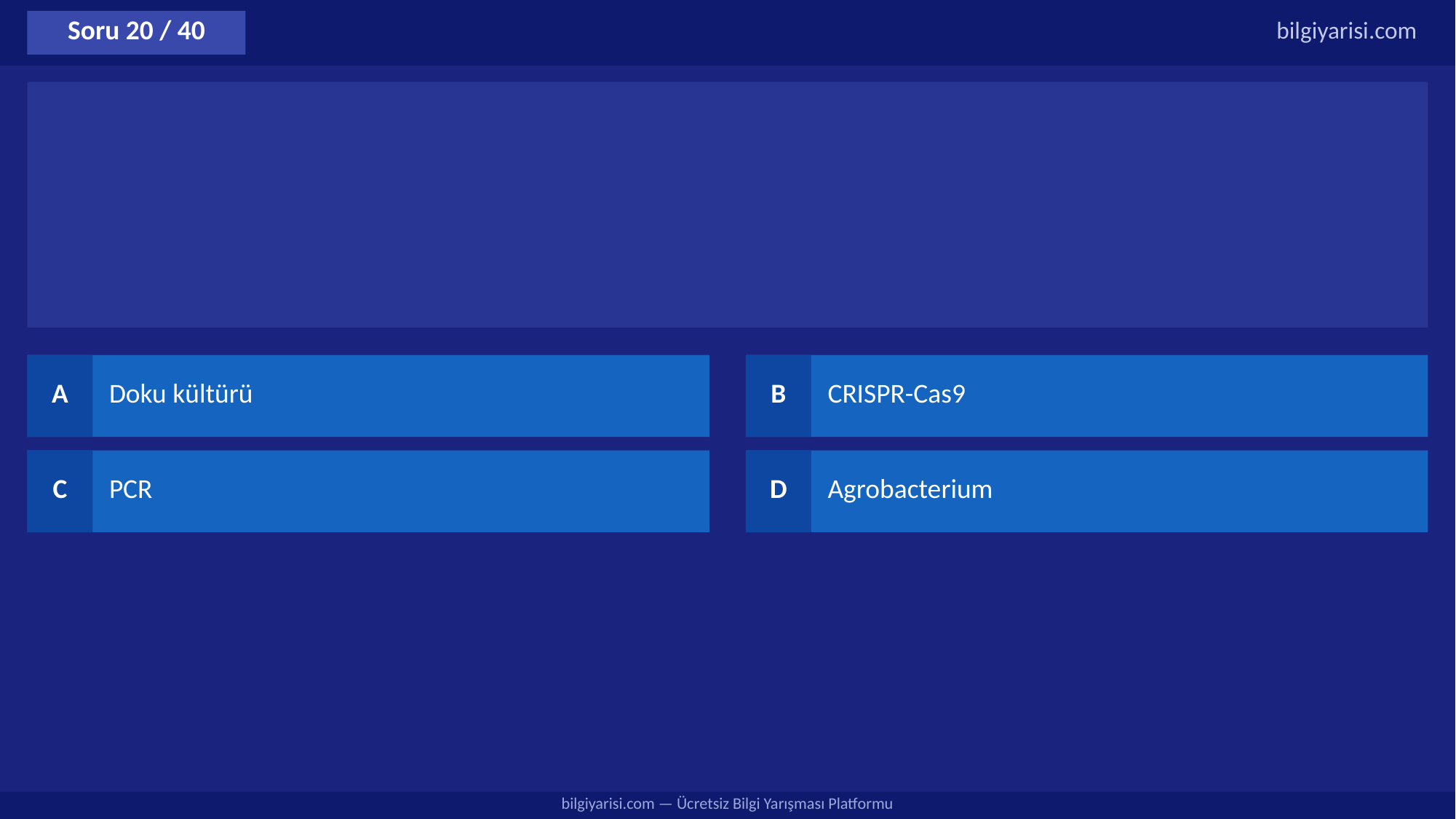

Soru 20 / 40
bilgiyarisi.com

A
Doku kültürü

B
CRISPR-Cas9

C
PCR

D
Agrobacterium
bilgiyarisi.com — Ücretsiz Bilgi Yarışması Platformu